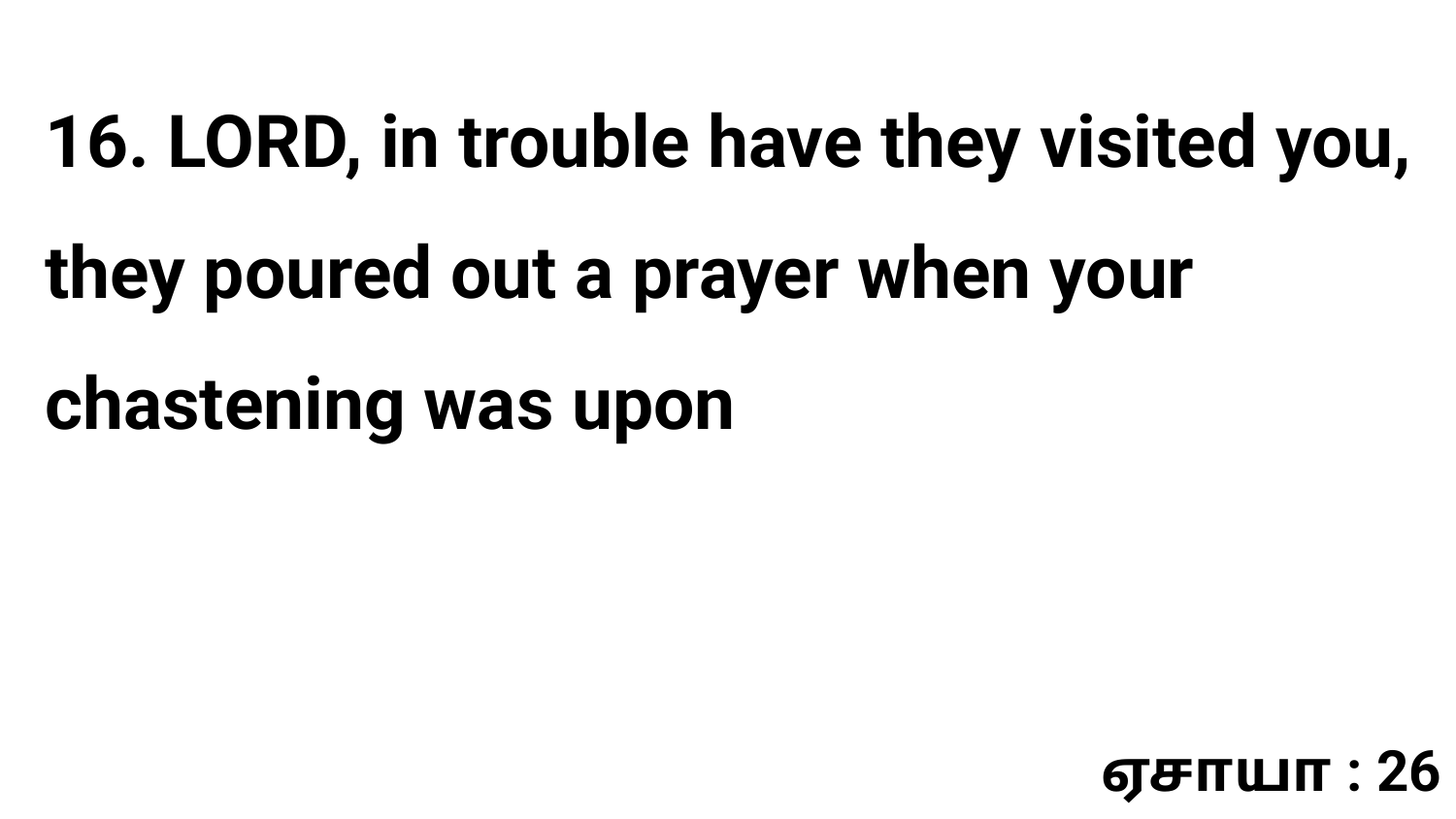

16. LORD, in trouble have they visited you, they poured out a prayer when your chastening was upon
ஏசாயா : 26